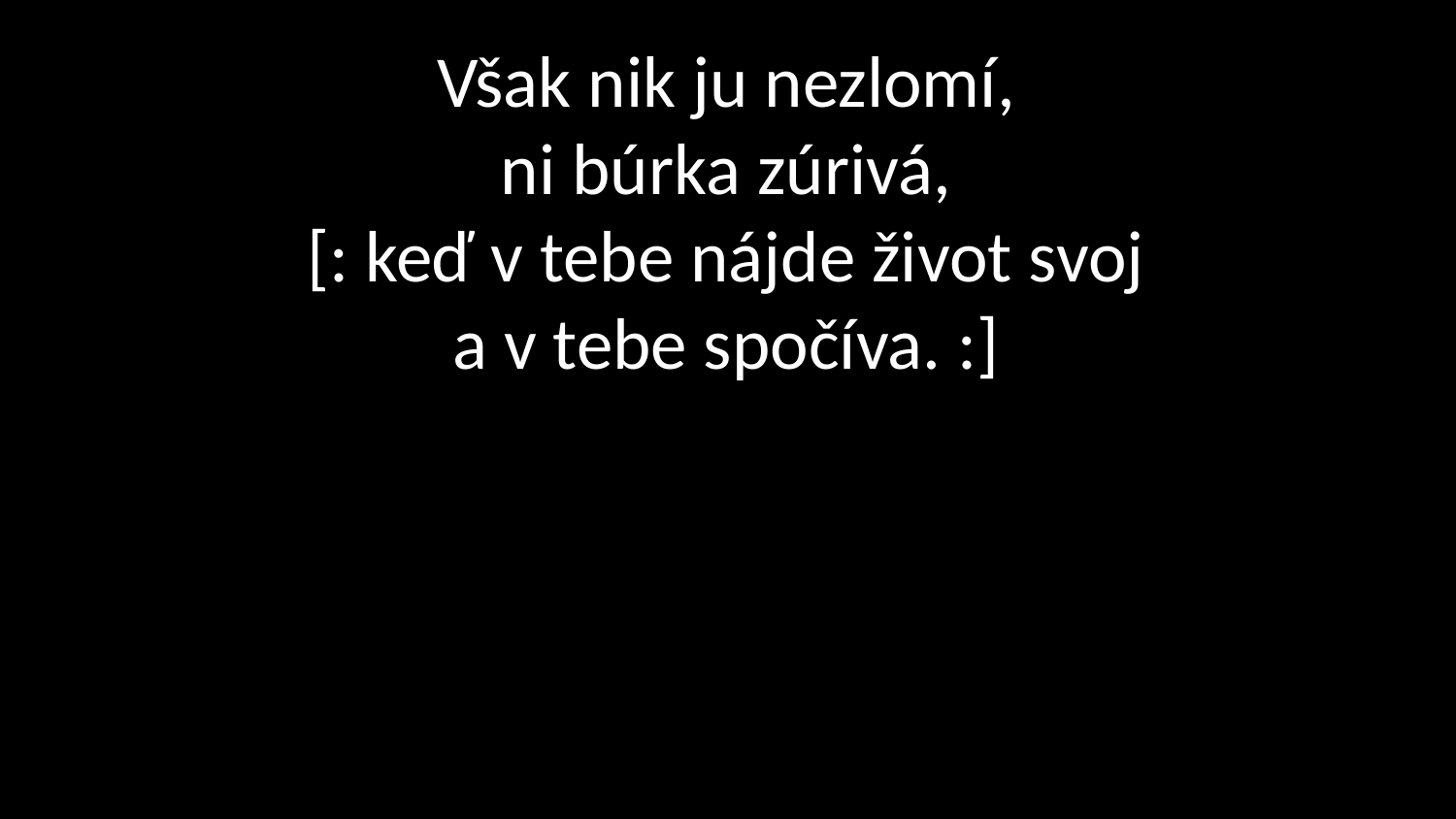

# Však nik ju nezlomí, ni búrka zúrivá, [: keď v tebe nájde život svoj a v tebe spočíva. :]